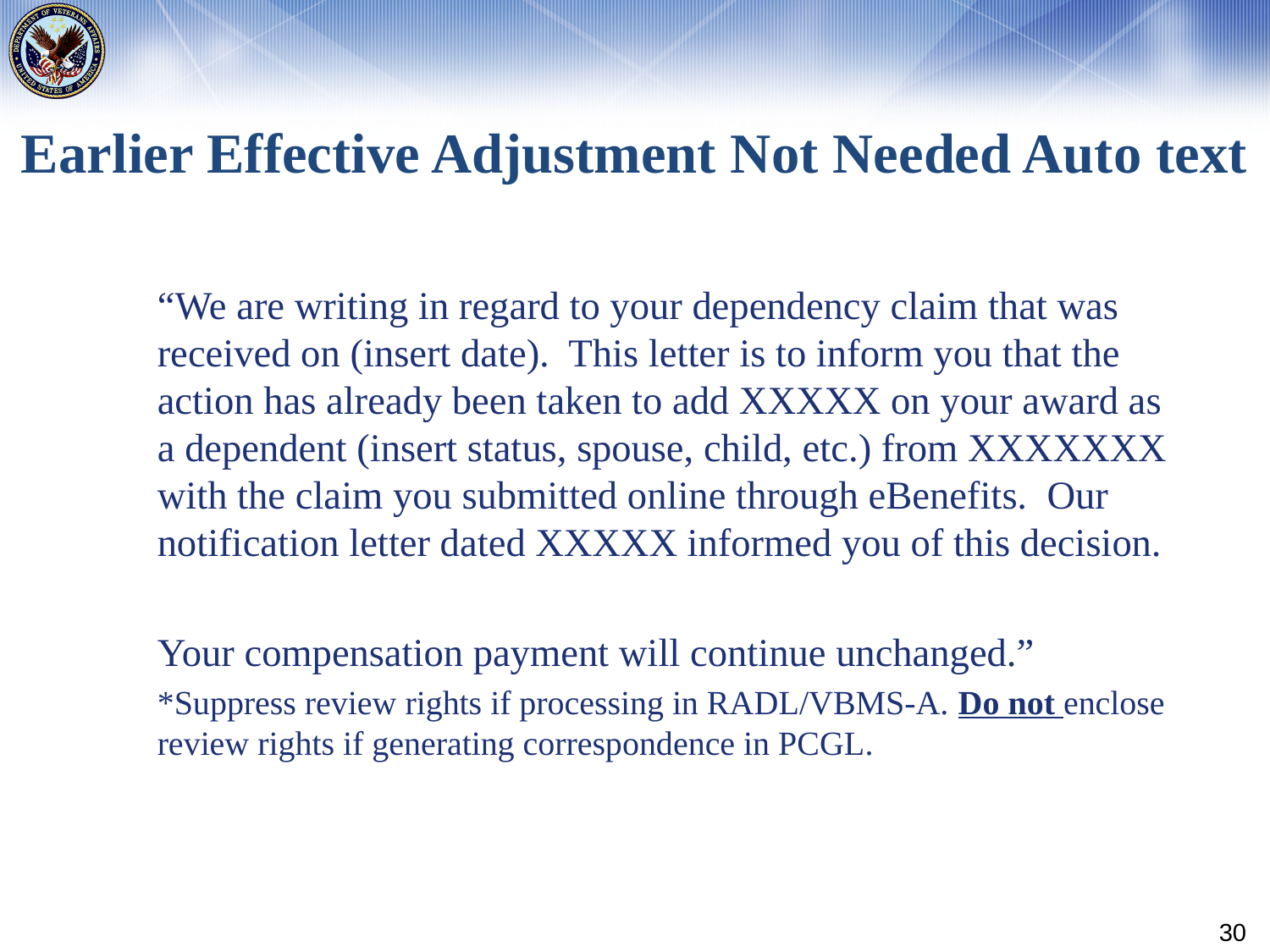

# Earlier Effective Adjustment Not Needed Auto text
“We are writing in regard to your dependency claim that was received on (insert date).  This letter is to inform you that the action has already been taken to add XXXXX on your award as a dependent (insert status, spouse, child, etc.) from XXXXXXX with the claim you submitted online through eBenefits.  Our notification letter dated XXXXX informed you of this decision.

Your compensation payment will continue unchanged.”
*Suppress review rights if processing in RADL/VBMS-A. Do not enclose review rights if generating correspondence in PCGL.
30